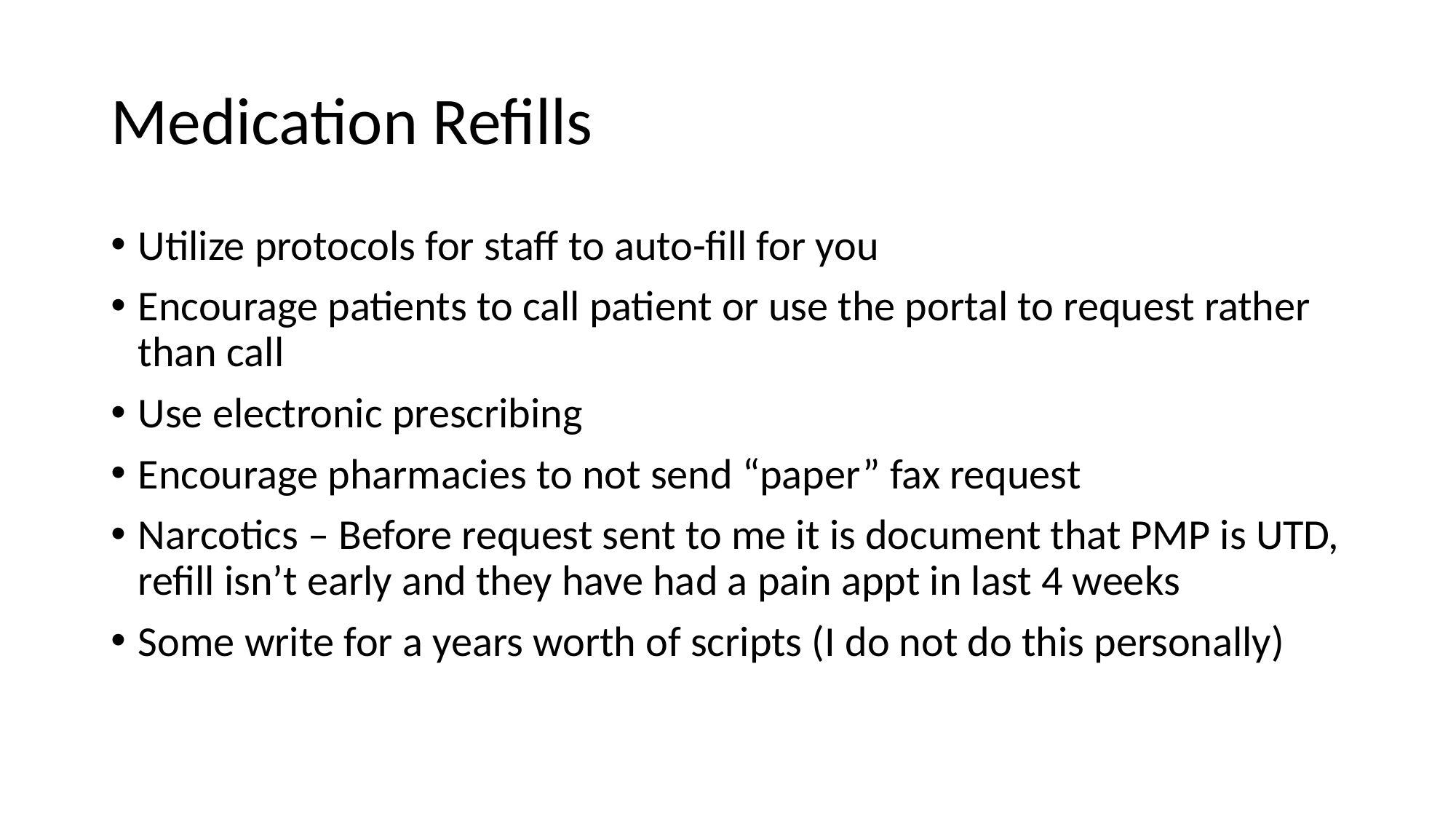

# Medication Refills
Utilize protocols for staff to auto-fill for you
Encourage patients to call patient or use the portal to request rather than call
Use electronic prescribing
Encourage pharmacies to not send “paper” fax request
Narcotics – Before request sent to me it is document that PMP is UTD, refill isn’t early and they have had a pain appt in last 4 weeks
Some write for a years worth of scripts (I do not do this personally)